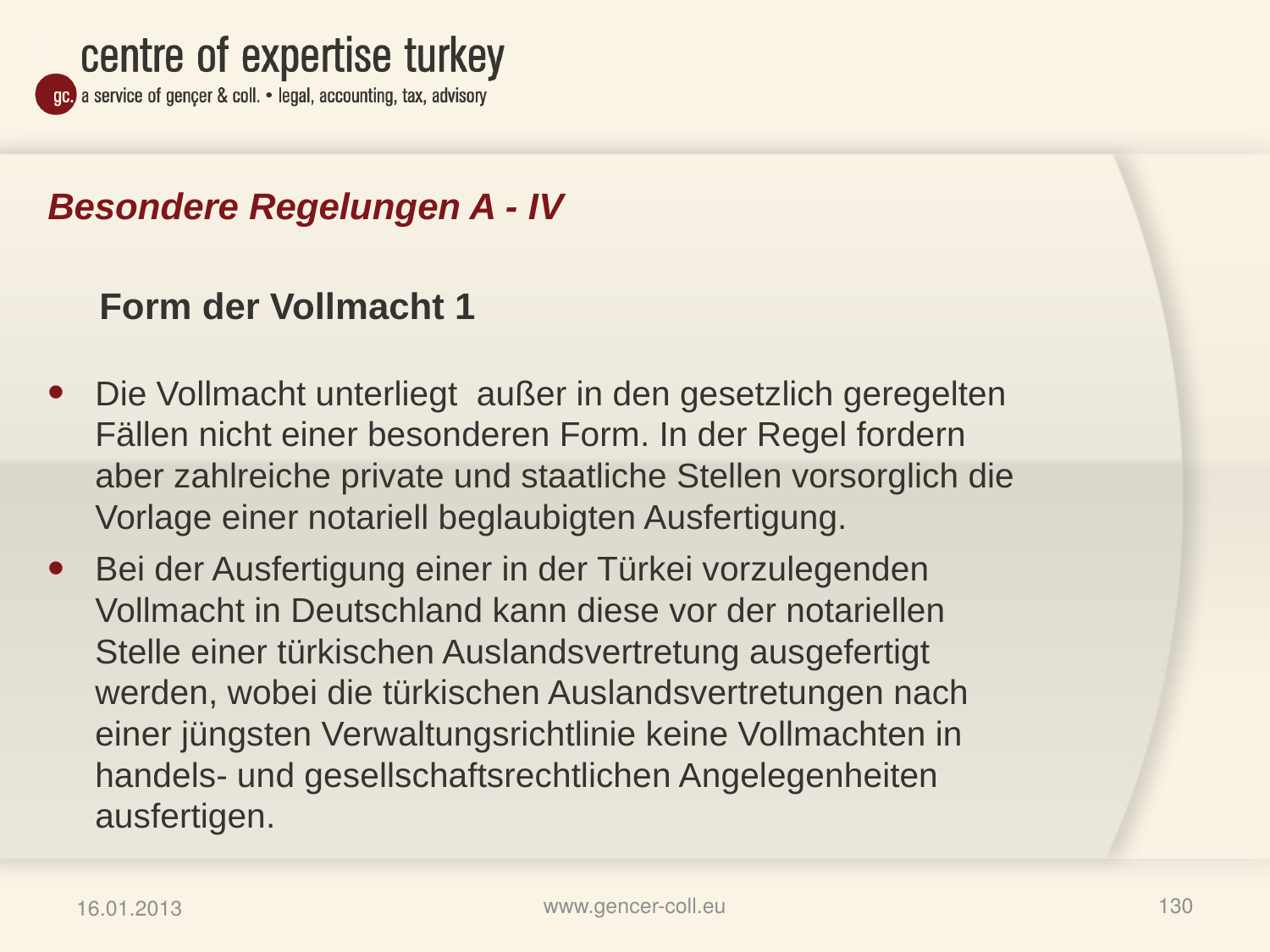

# Besondere Regelungen A - IV
     Form der Vollmacht 1

Die Vollmacht unterliegt  außer in den gesetzlich geregelten Fällen nicht einer besonderen Form. In der Regel fordern aber zahlreiche private und staatliche Stellen vorsorglich die Vorlage einer notariell beglaubigten Ausfertigung.
Bei der Ausfertigung einer in der Türkei vorzulegenden Vollmacht in Deutschland kann diese vor der notariellen Stelle einer türkischen Auslandsvertretung ausgefertigt werden, wobei die türkischen Auslandsvertretungen nach einer jüngsten Verwaltungsrichtlinie keine Vollmachten in handels- und gesellschaftsrechtlichen Angelegenheiten ausfertigen.
16.01.2013
www.gencer-coll.eu
130